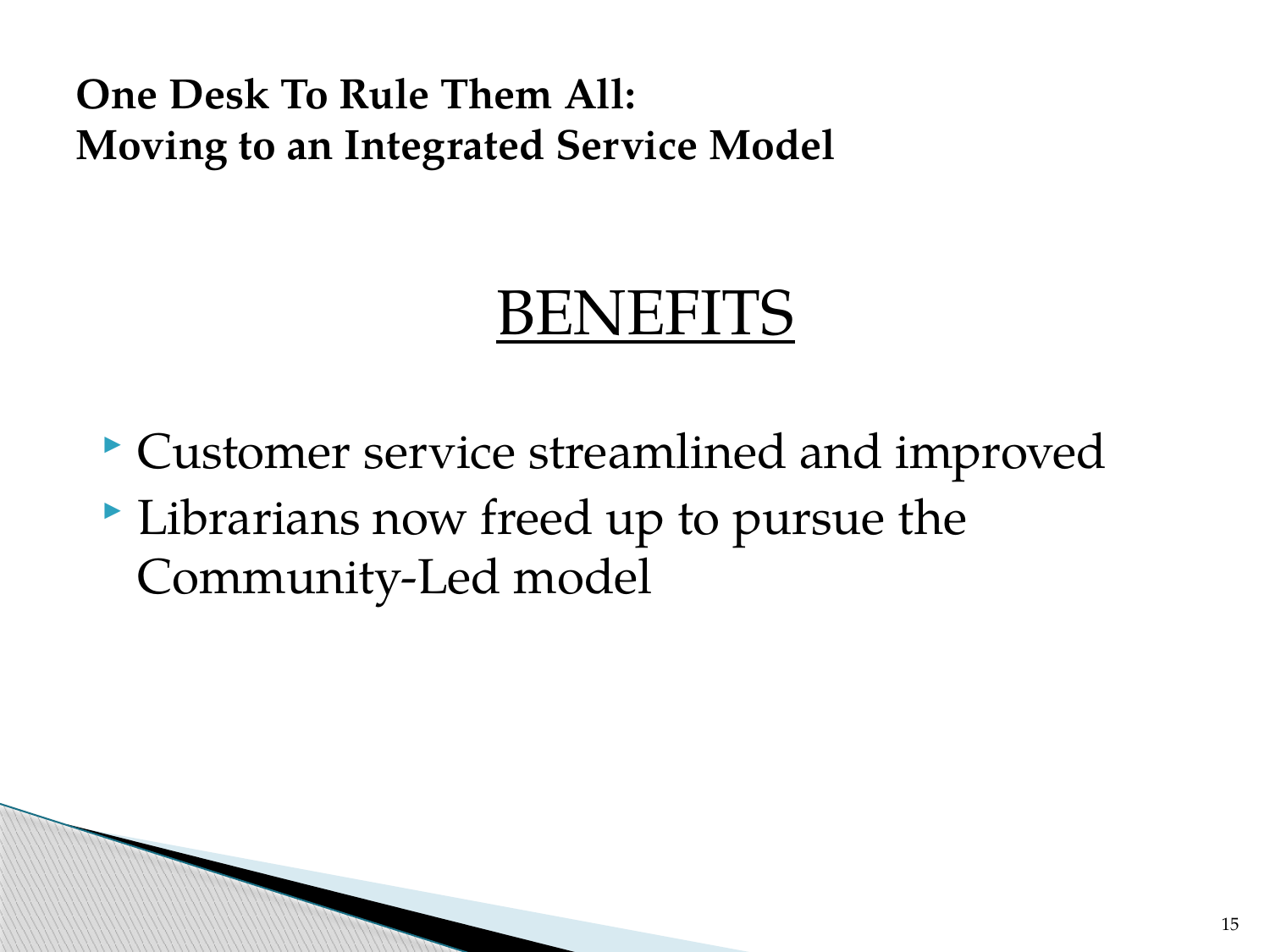

# One Desk To Rule Them All: Moving to an Integrated Service Model

BENEFITS

Customer service streamlined and improved
Librarians now freed up to pursue the Community-Led model
15